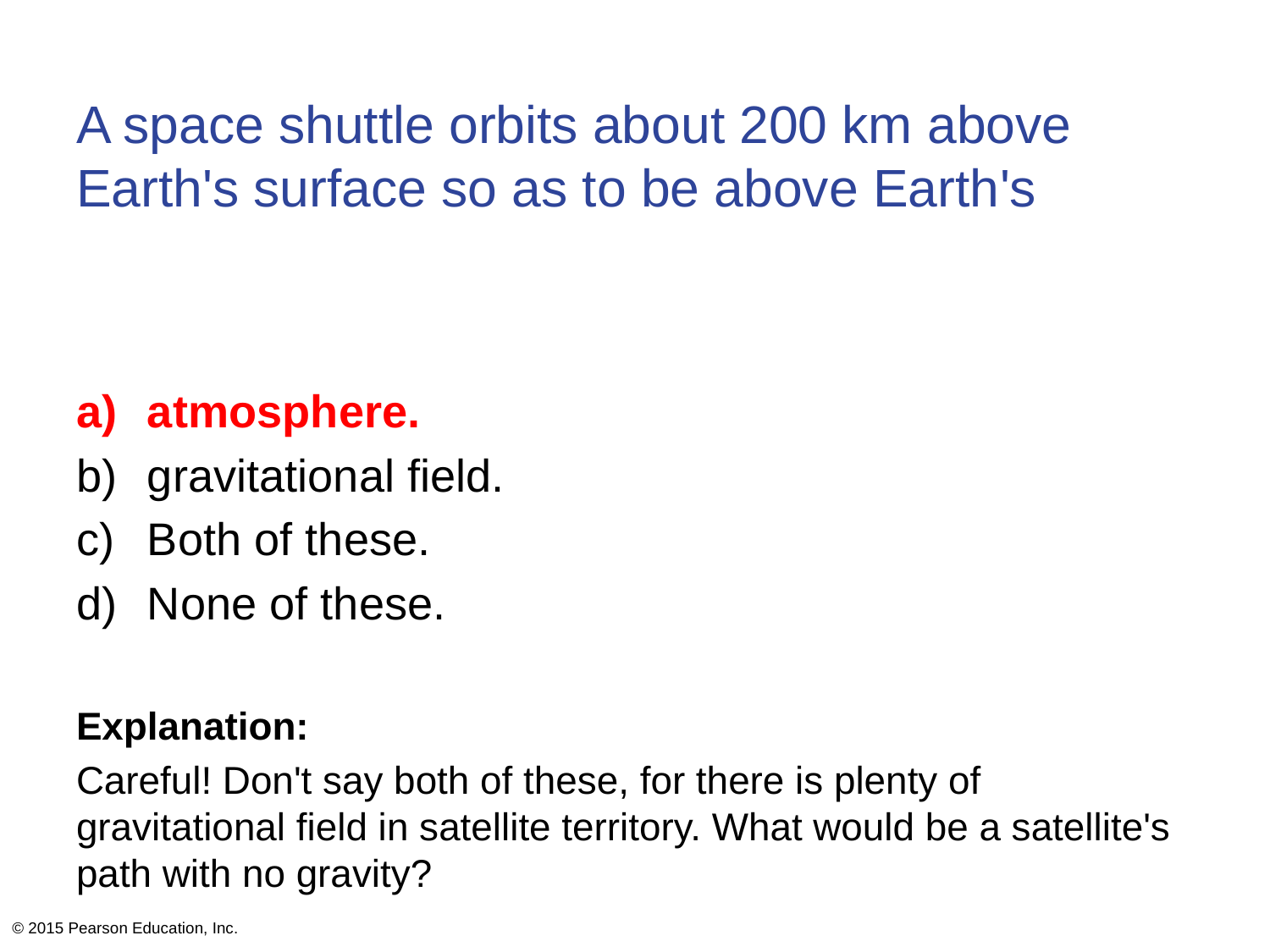

# A space shuttle orbits about 200 km above Earth's surface so as to be above Earth's
atmosphere.
gravitational field.
Both of these.
None of these.

Explanation:
Careful! Don't say both of these, for there is plenty of gravitational field in satellite territory. What would be a satellite's path with no gravity?
© 2015 Pearson Education, Inc.